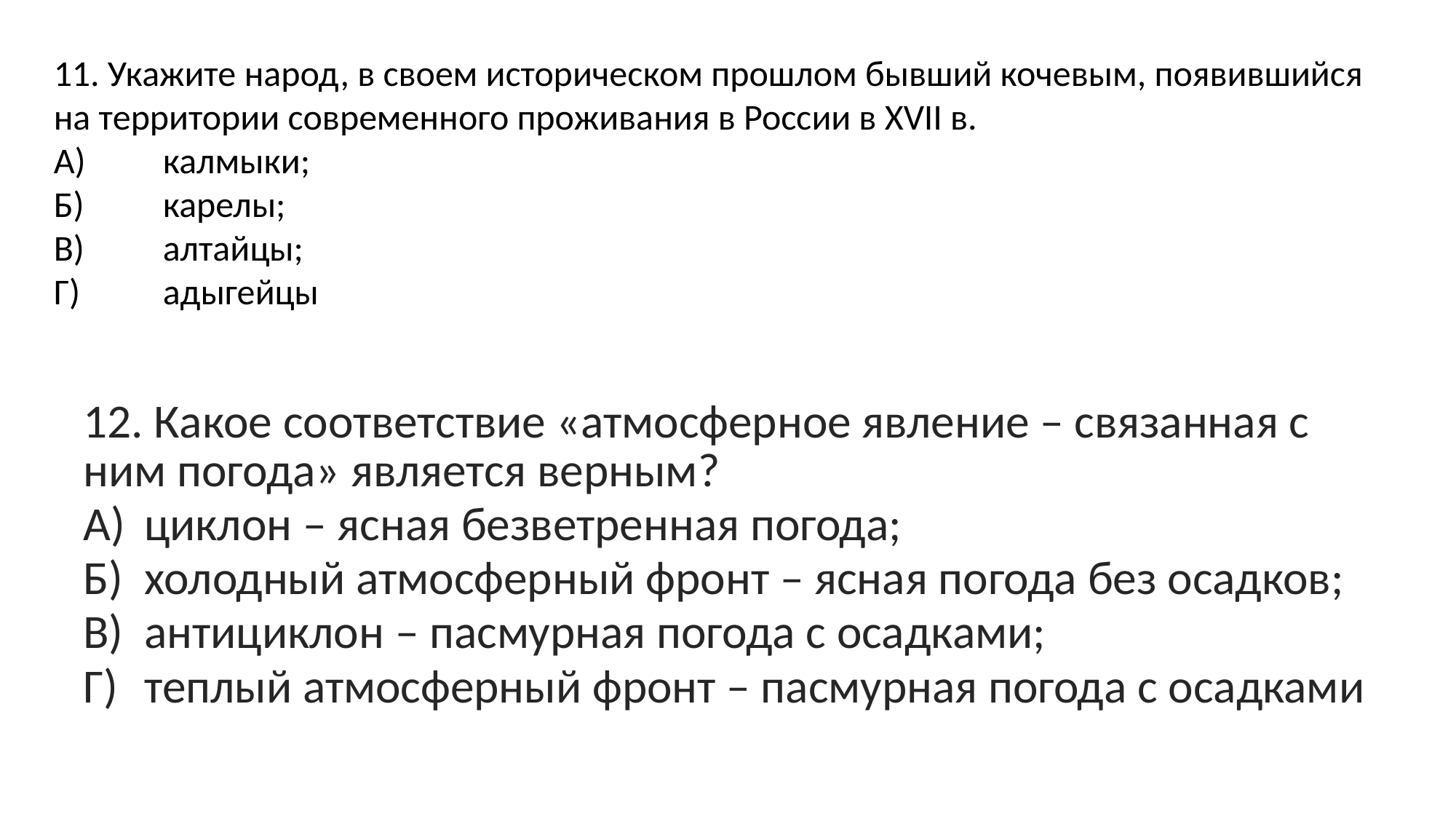

11. Укажите народ, в своем историческом прошлом бывший кочевым, появившийся
на территории современного проживания в России в XVII в.
А)	калмыки;
Б)	карелы;
В)	алтайцы;
Г)	адыгейцы
#
12. Какое соответствие «атмосферное явление – связанная с ним погода» является верным?
А)	циклон – ясная безветренная погода;
Б)	холодный атмосферный фронт – ясная погода без осадков;
В)	антициклон – пасмурная погода с осадками;
Г)	теплый атмосферный фронт – пасмурная погода с осадками